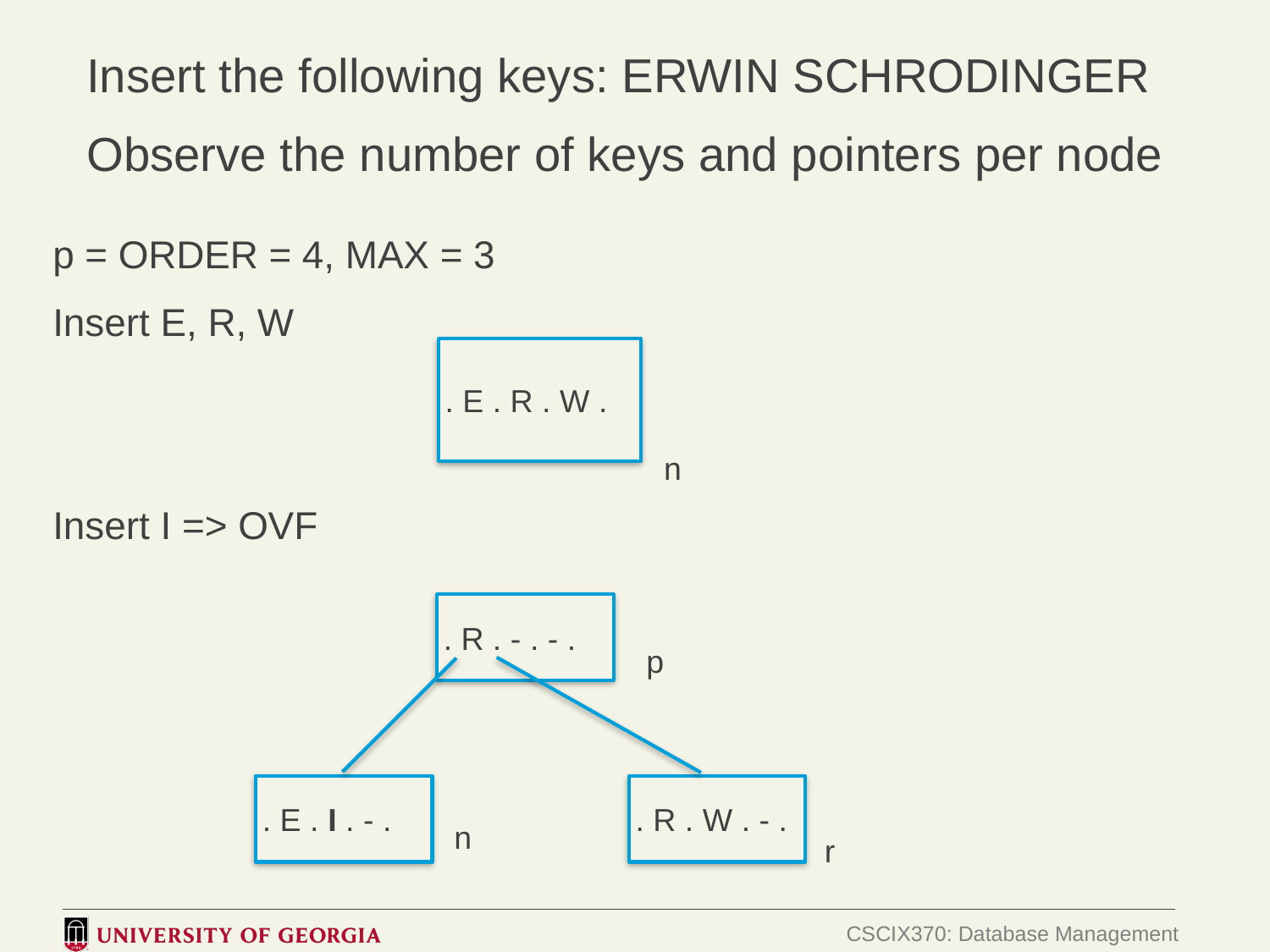

# Insert the following keys: ERWIN SCHRODINGER
Observe the number of keys and pointers per node
p = ORDER = 4, MAX = 3
Insert E, R, W

Insert I => OVF

. E . R . W .
n

. R . - . - .
p

. E . I . - .

. R . W . - .
n
r